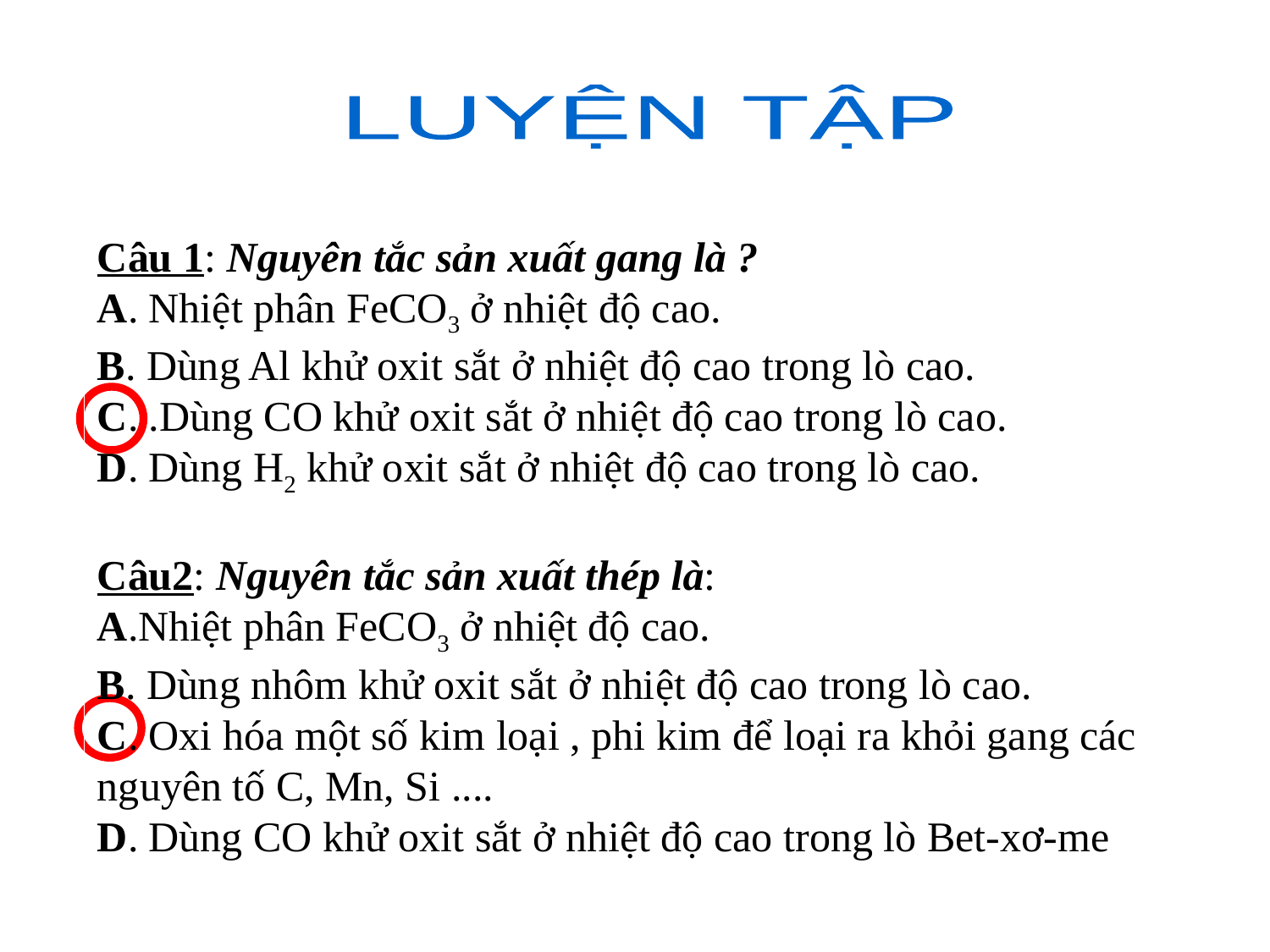

LUYỆN TẬP
# Câu 1: Nguyên tắc sản xuất gang là ? A. Nhiệt phân FeCO3 ở nhiệt độ cao. B. Dùng Al khử oxit sắt ở nhiệt độ cao trong lò cao. C. .Dùng CO khử oxit sắt ở nhiệt độ cao trong lò cao. D. Dùng H2 khử oxit sắt ở nhiệt độ cao trong lò cao. Câu2: Nguyên tắc sản xuất thép là: A.Nhiệt phân FeCO3 ở nhiệt độ cao. B. Dùng nhôm khử oxit sắt ở nhiệt độ cao trong lò cao. C. Oxi hóa một số kim loại , phi kim để loại ra khỏi gang các nguyên tố C, Mn, Si .... D. Dùng CO khử oxit sắt ở nhiệt độ cao trong lò Bet-xơ-me